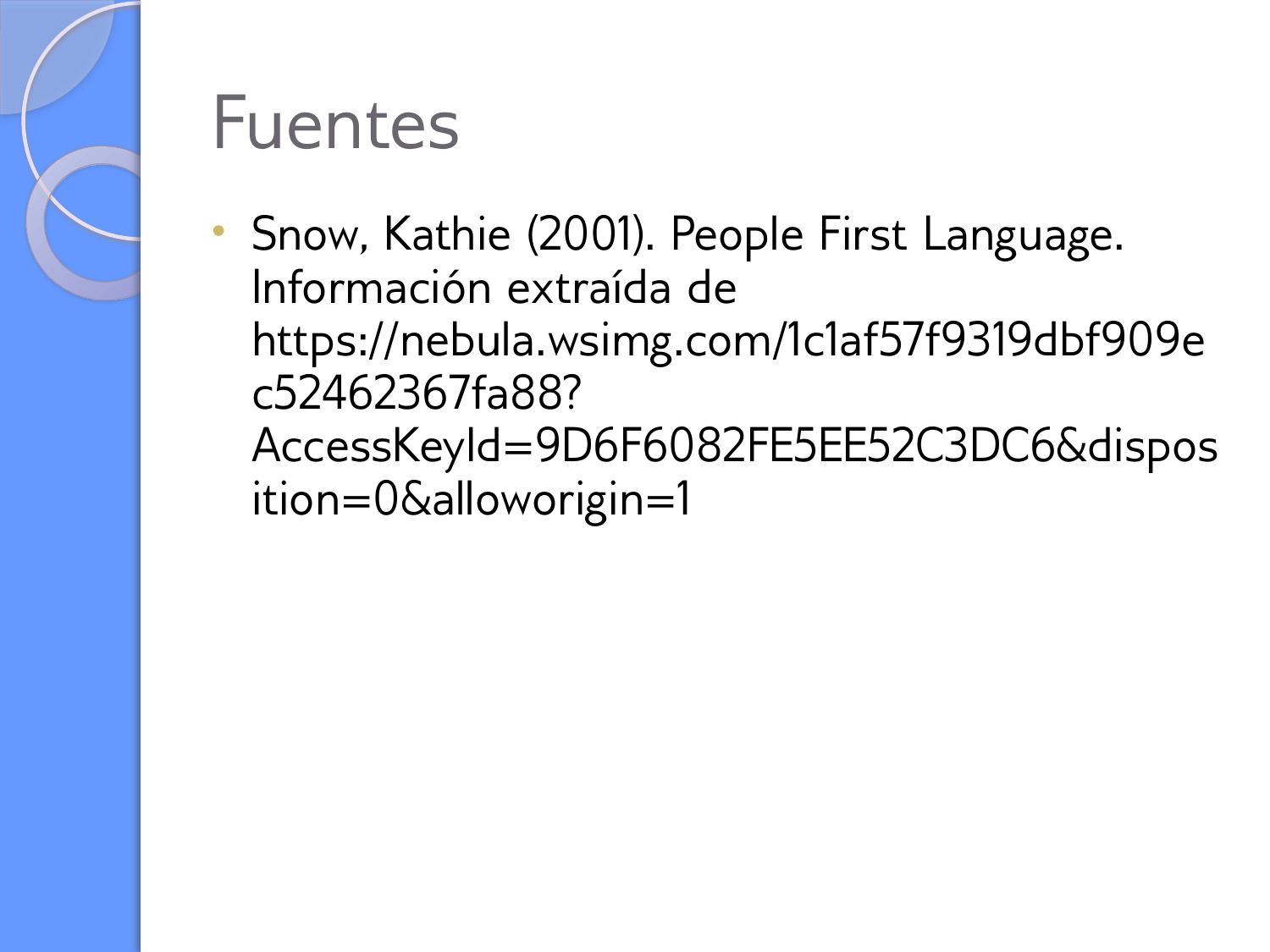

# Fuentes
Snow, Kathie (2001). People First Language. Información extraída de https://nebula.wsimg.com/1c1af57f9319dbf909ec52462367fa88?AccessKeyId=9D6F6082FE5EE52C3DC6&disposition=0&alloworigin=1